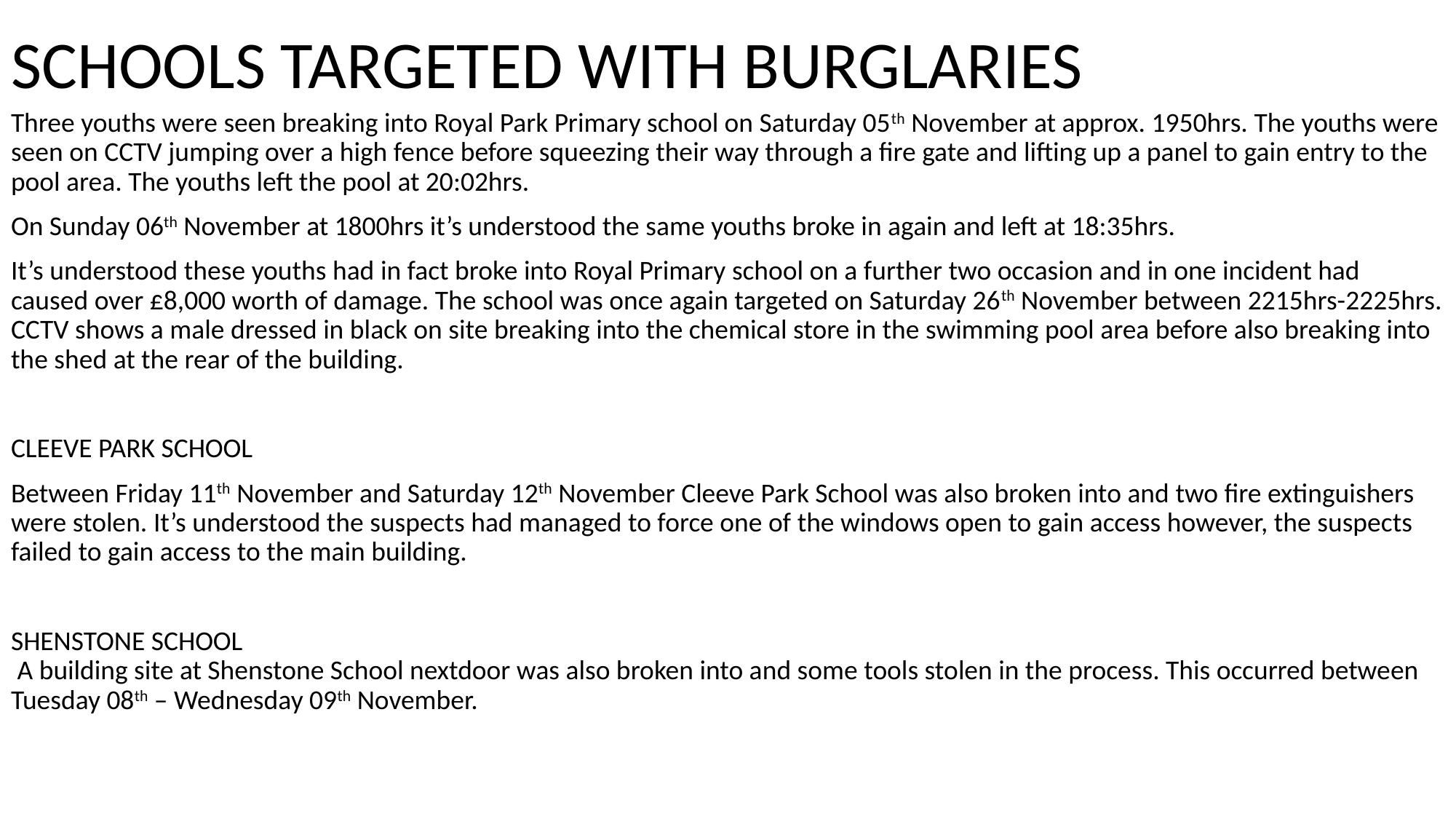

# SCHOOLS TARGETED WITH BURGLARIES
Three youths were seen breaking into Royal Park Primary school on Saturday 05th November at approx. 1950hrs. The youths were seen on CCTV jumping over a high fence before squeezing their way through a fire gate and lifting up a panel to gain entry to the pool area. The youths left the pool at 20:02hrs.
On Sunday 06th November at 1800hrs it’s understood the same youths broke in again and left at 18:35hrs.
It’s understood these youths had in fact broke into Royal Primary school on a further two occasion and in one incident had caused over £8,000 worth of damage. The school was once again targeted on Saturday 26th November between 2215hrs-2225hrs. CCTV shows a male dressed in black on site breaking into the chemical store in the swimming pool area before also breaking into the shed at the rear of the building.

CLEEVE PARK SCHOOL
Between Friday 11th November and Saturday 12th November Cleeve Park School was also broken into and two fire extinguishers were stolen. It’s understood the suspects had managed to force one of the windows open to gain access however, the suspects failed to gain access to the main building.

SHENSTONE SCHOOL          
 A building site at Shenstone School nextdoor was also broken into and some tools stolen in the process. This occurred between Tuesday 08th – Wednesday 09th November.